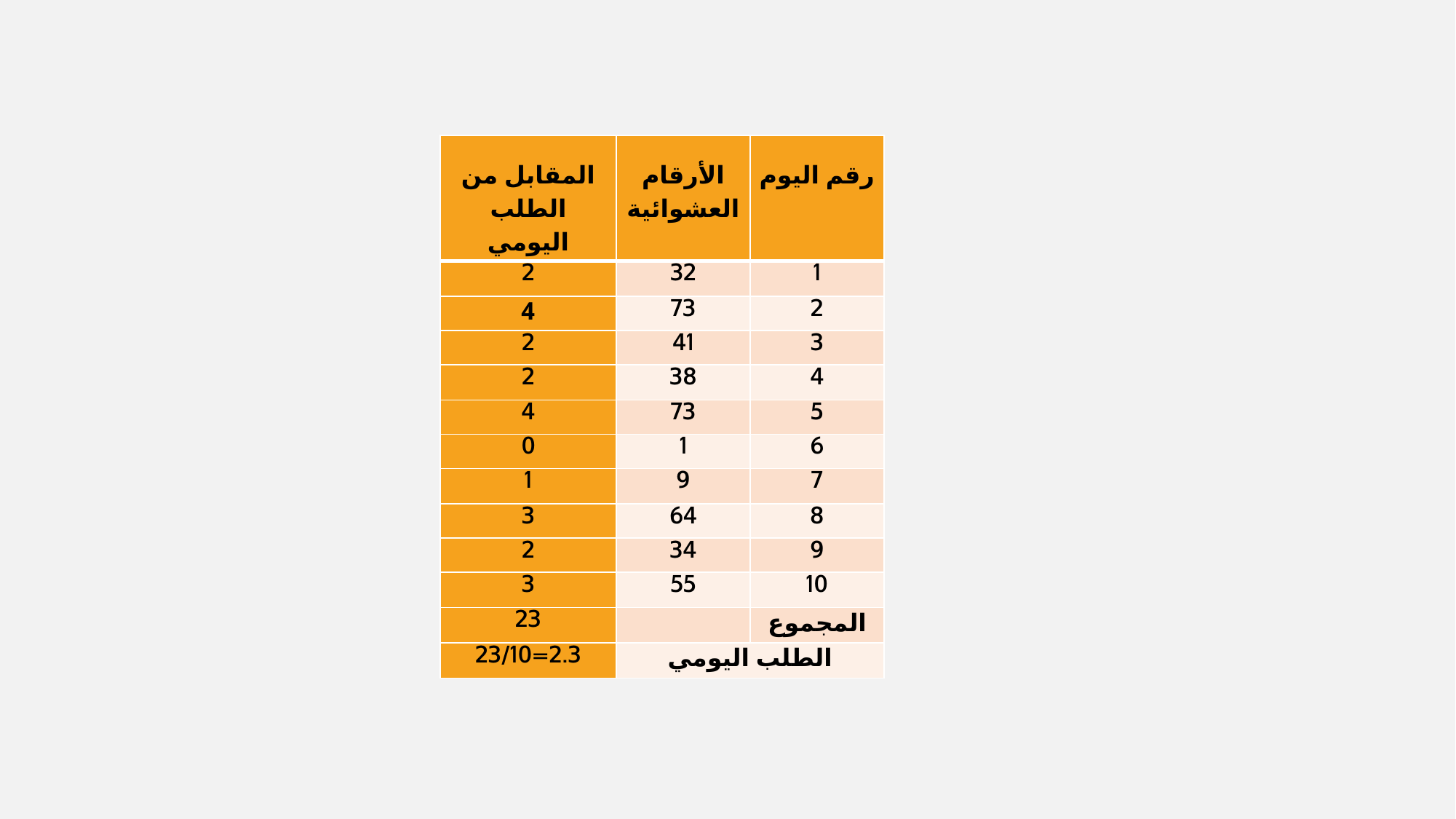

| المقابل من الطلب اليومي | الأرقام العشوائية | رقم اليوم |
| --- | --- | --- |
| 2 | 32 | 1 |
| 4 | 73 | 2 |
| 2 | 41 | 3 |
| 2 | 38 | 4 |
| 4 | 73 | 5 |
| 0 | 1 | 6 |
| 1 | 9 | 7 |
| 3 | 64 | 8 |
| 2 | 34 | 9 |
| 3 | 55 | 10 |
| 23 |  | المجموع |
| 23/10=2.3 | الطلب اليومي |  |